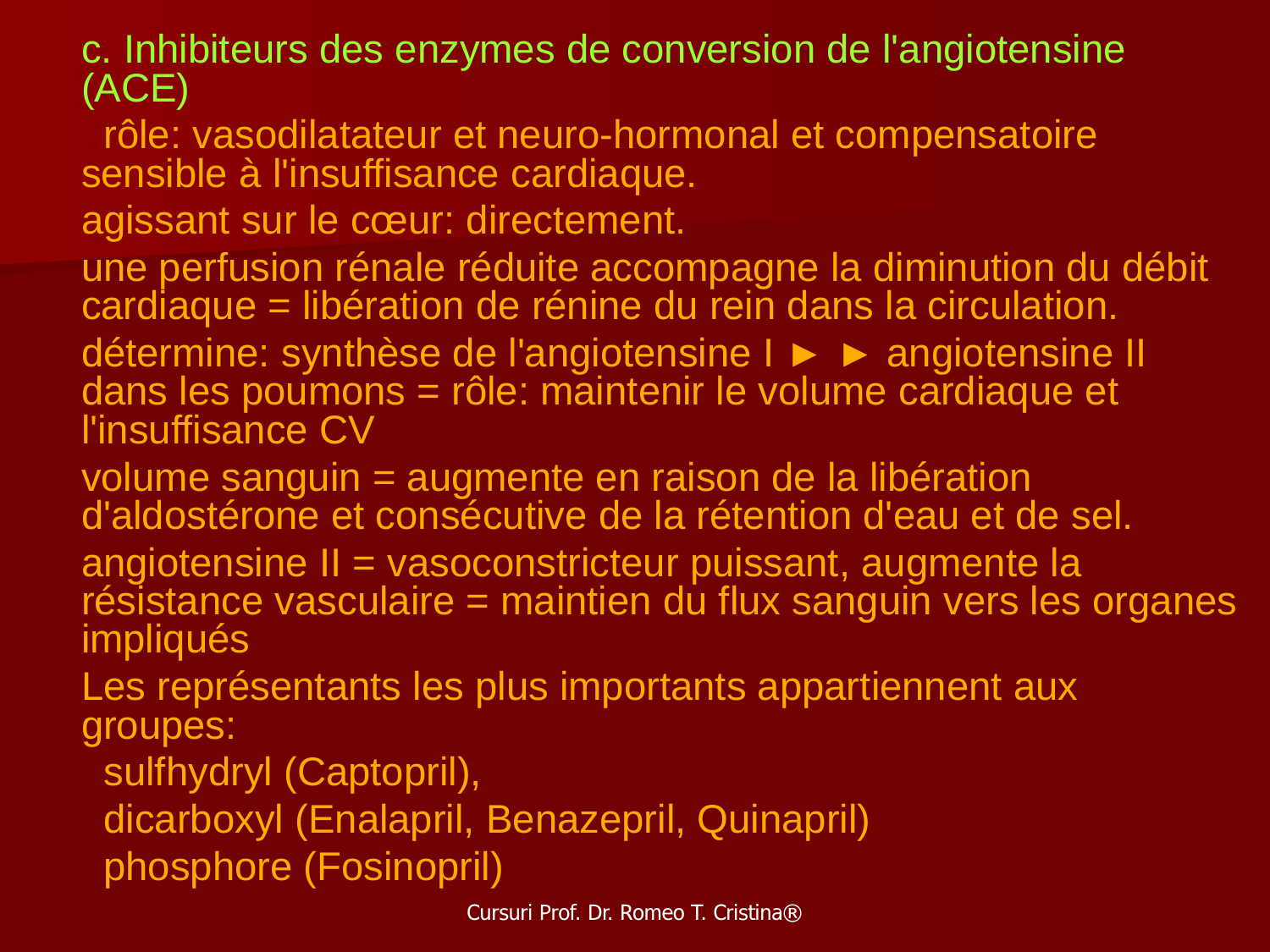

c. Inhibiteurs des enzymes de conversion de l'angiotensine (ACE)
  rôle: vasodilatateur et neuro-hormonal et compensatoire sensible à l'insuffisance cardiaque.
agissant sur le cœur: directement.
une perfusion rénale réduite accompagne la diminution du débit cardiaque = libération de rénine du rein dans la circulation.
détermine: synthèse de l'angiotensine I ► ► angiotensine II dans les poumons = rôle: maintenir le volume cardiaque et l'insuffisance CV
volume sanguin = augmente en raison de la libération d'aldostérone et consécutive de la rétention d'eau et de sel.
angiotensine II = vasoconstricteur puissant, augmente la résistance vasculaire = maintien du flux sanguin vers les organes impliqués
Les représentants les plus importants appartiennent aux groupes:
  sulfhydryl (Captopril),
  dicarboxyl (Enalapril, Benazepril, Quinapril)
  phosphore (Fosinopril)
Cursuri Prof. Dr. Romeo T. Cristina®